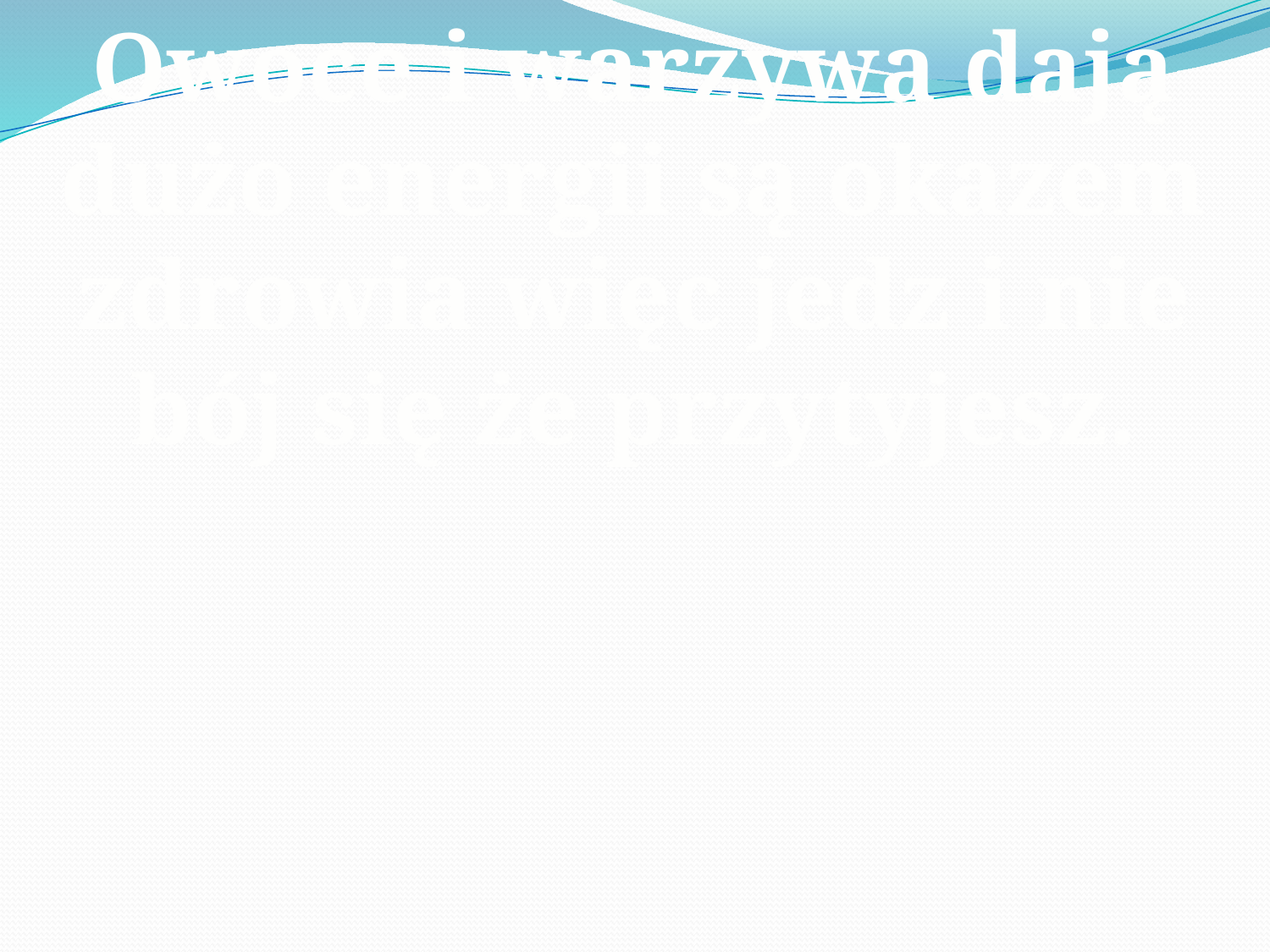

Owoce i warzywa dają dużo energii są okazem zdrowia więc jedz i nie bój się że przytyjesz.